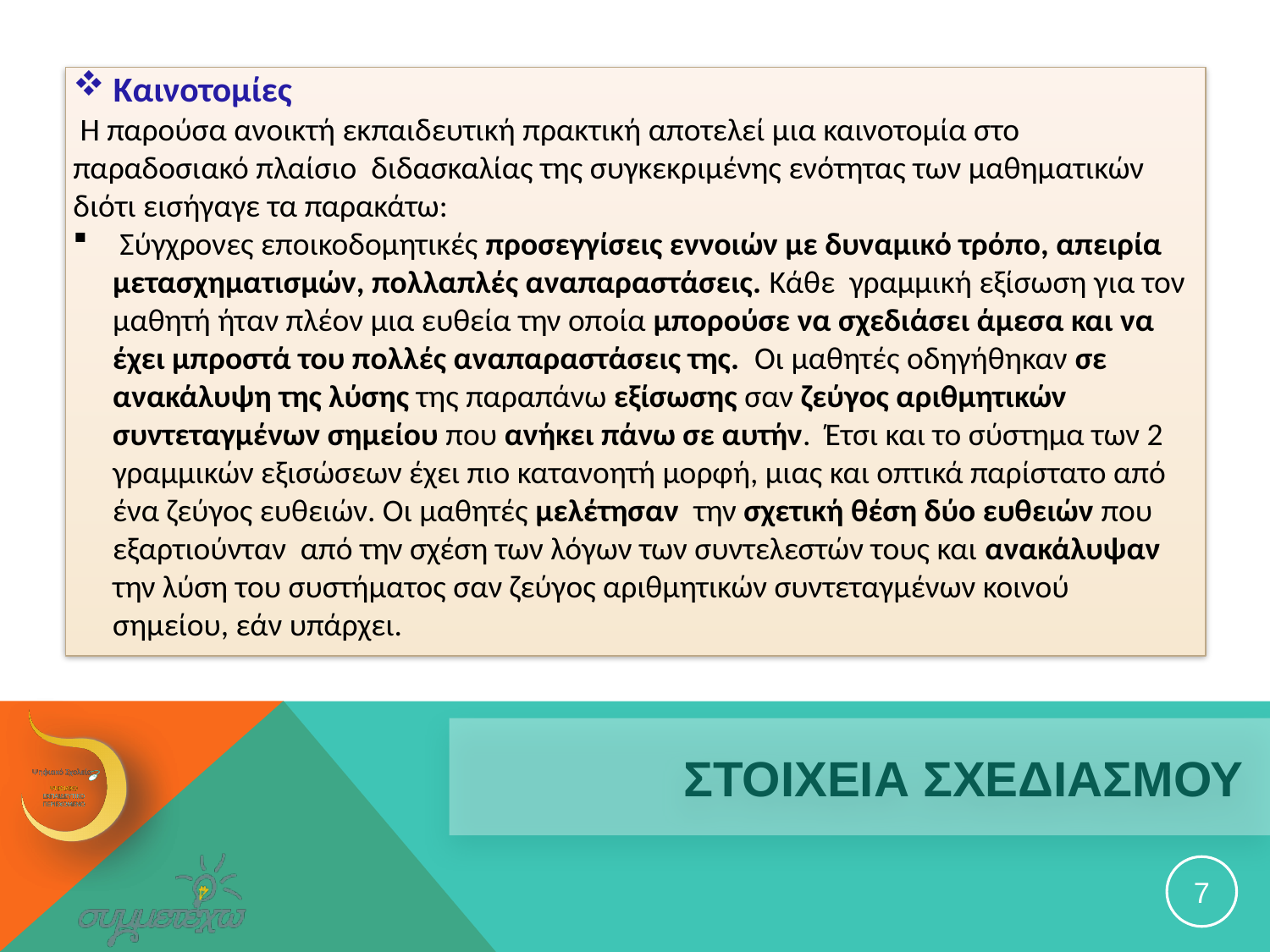

Καινοτομίες
 Η παρούσα ανοικτή εκπαιδευτική πρακτική αποτελεί μια καινοτομία στο παραδοσιακό πλαίσιο  διδασκαλίας της συγκεκριμένης ενότητας των μαθηματικών διότι εισήγαγε τα παρακάτω:
 Σύγχρονες εποικοδομητικές προσεγγίσεις εννοιών με δυναμικό τρόπο, απειρία μετασχηματισμών, πολλαπλές αναπαραστάσεις. Κάθε  γραμμική εξίσωση για τον μαθητή ήταν πλέον μια ευθεία την οποία μπορούσε να σχεδιάσει άμεσα και να έχει μπροστά του πολλές αναπαραστάσεις της.  Οι μαθητές οδηγήθηκαν σε ανακάλυψη της λύσης της παραπάνω εξίσωσης σαν ζεύγος αριθμητικών συντεταγμένων σημείου που ανήκει πάνω σε αυτήν.  Έτσι και το σύστημα των 2 γραμμικών εξισώσεων έχει πιο κατανοητή μορφή, μιας και οπτικά παρίστατο από ένα ζεύγος ευθειών. Οι μαθητές μελέτησαν  την σχετική θέση δύο ευθειών που εξαρτιούνταν  από την σχέση των λόγων των συντελεστών τους και ανακάλυψαν την λύση του συστήματος σαν ζεύγος αριθμητικών συντεταγμένων κοινού σημείου, εάν υπάρχει.

# ΣΤΟΙΧΕΙΑ ΣΧΕΔΙΑΣΜΟΥ
7